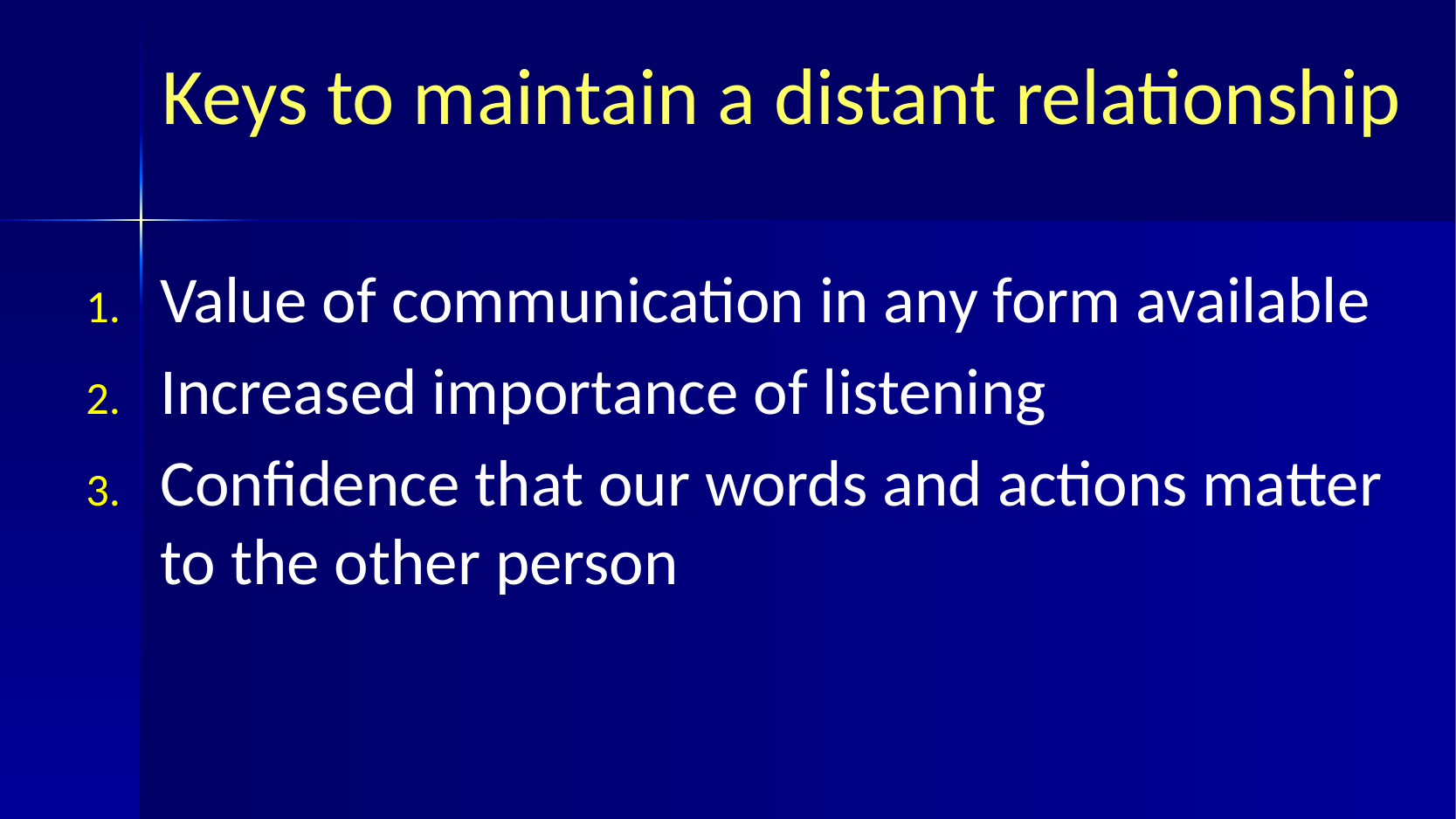

# Keys to maintain a distant relationship
Value of communication in any form available
Increased importance of listening
Confidence that our words and actions matter to the other person